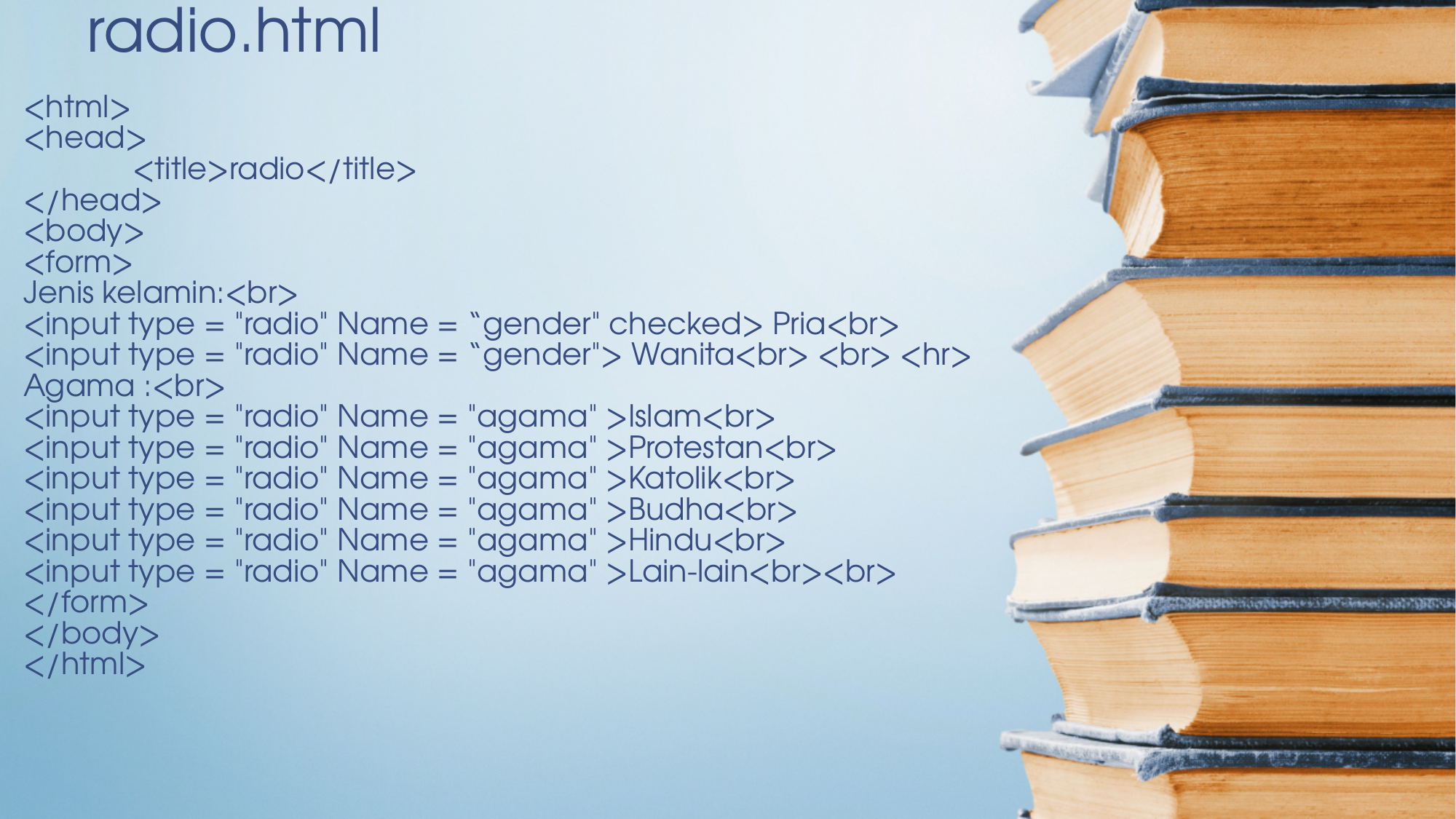

radio.html
# <html> <head> <title>radio</title> </head> <body> <form> Jenis kelamin:<br> <input type = "radio" Name = “gender" checked> Pria<br> <input type = "radio" Name = “gender"> Wanita<br> <br> <hr> Agama :<br> <input type = "radio" Name = "agama" >Islam<br> <input type = "radio" Name = "agama" >Protestan<br> <input type = "radio" Name = "agama" >Katolik<br> <input type = "radio" Name = "agama" >Budha<br> <input type = "radio" Name = "agama" >Hindu<br> <input type = "radio" Name = "agama" >Lain-lain<br><br> </form> </body> </html>